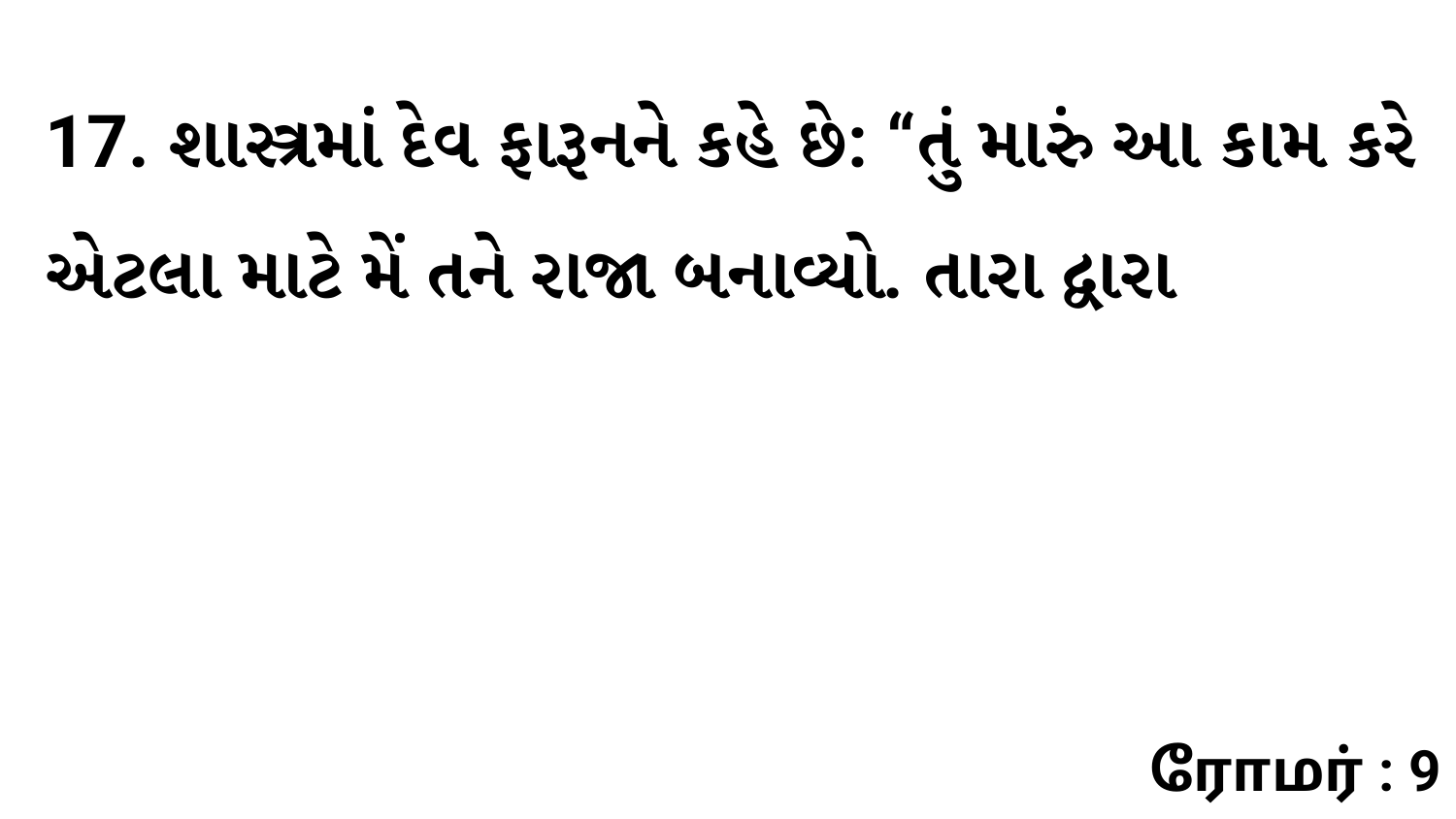

17. શાસ્ત્રમાં દેવ ફારૂનને કહે છે: “તું મારું આ કામ કરે એટલા માટે મેં તને રાજા બનાવ્યો. તારા દ્વારા
ரோமர் : 9